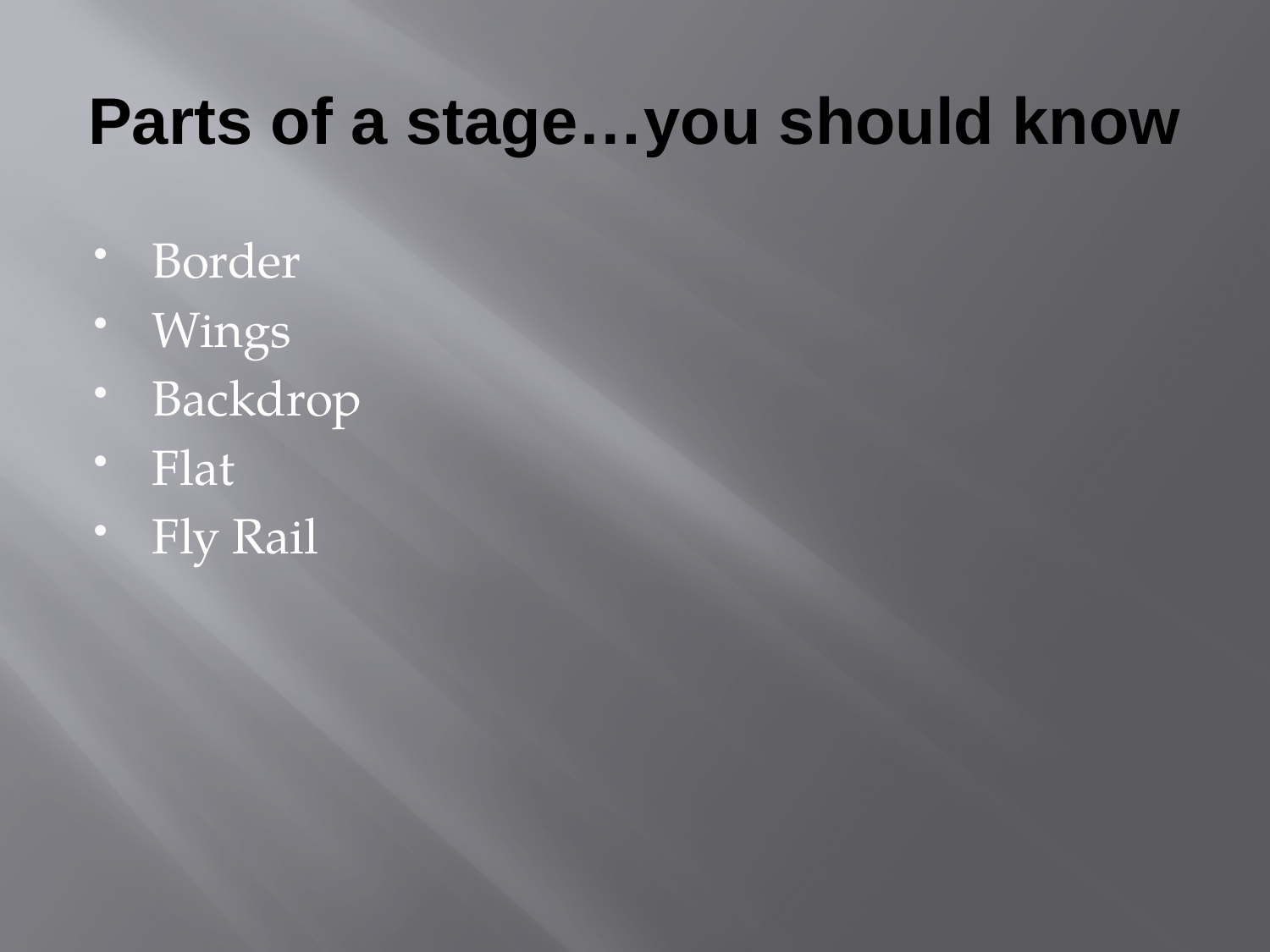

# Parts of a stage…you should know
Border
Wings
Backdrop
Flat
Fly Rail